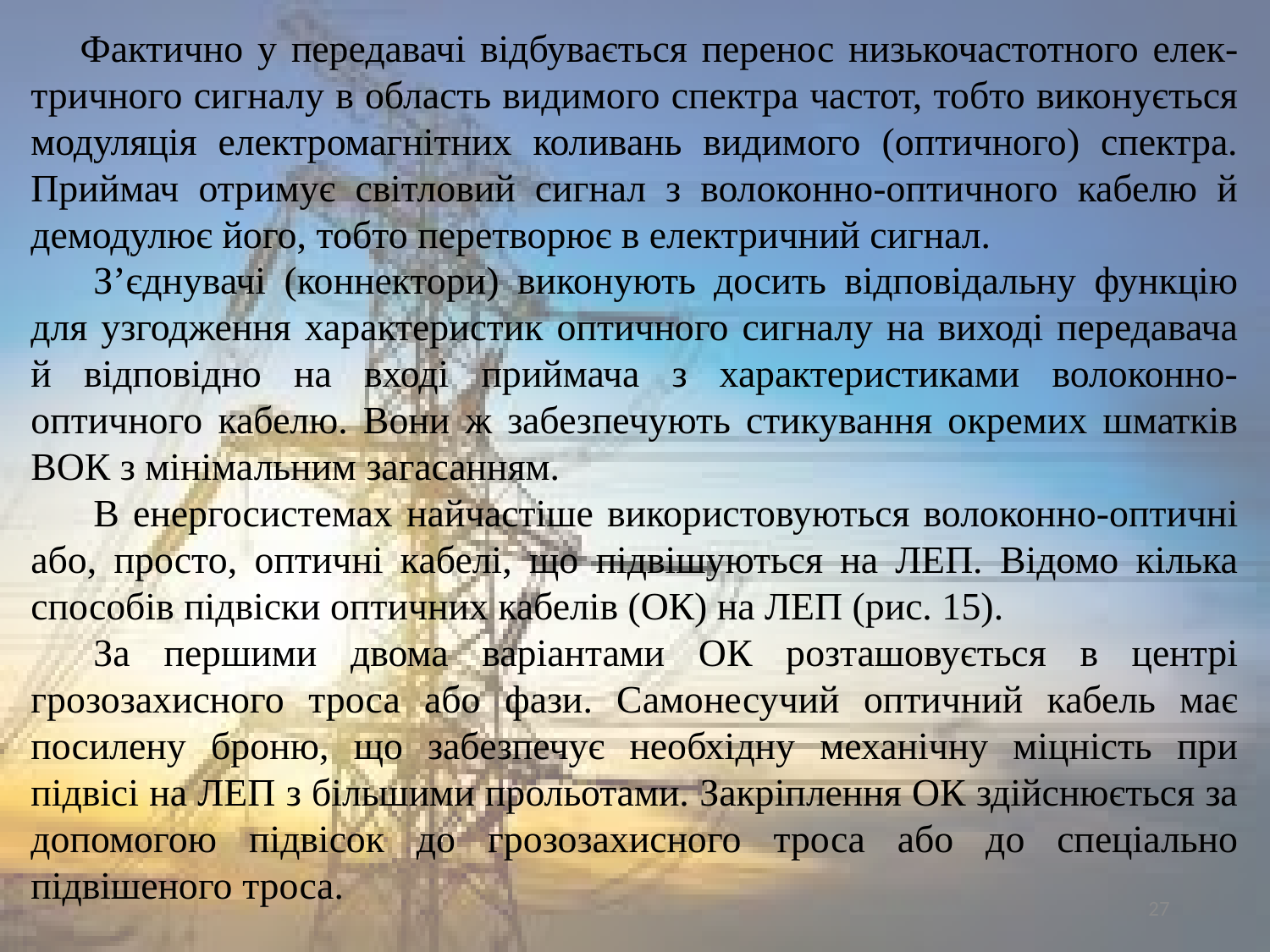

Фактично у передавачі відбувається перенос низькочастотного елек-тричного сигналу в область видимого спектра частот, тобто виконується модуляція електромагнітних коливань видимого (оптичного) спектра. Приймач отримує світловий сигнал з волоконно-оптичного кабелю й демодулює його, тобто перетворює в електричний сигнал.
З’єднувачі (коннектори) виконують досить відповідальну функцію для узгодження характеристик оптичного сигналу на виході передавача й відповідно на вході приймача з характеристиками волоконно-оптичного кабелю. Вони ж забезпечують стикування окремих шматків ВОК з мінімальним загасанням.
В енергосистемах найчастіше використовуються волоконно-оптичні або, просто, оптичні кабелі, що підвішуються на ЛЕП. Відомо кілька способів підвіски оптичних кабелів (ОК) на ЛЕП (рис. 15).
За першими двома варіантами ОК розташовується в центрі грозозахисного троса або фази. Самонесучий оптичний кабель має посилену броню, що забезпечує необхідну механічну міцність при підвісі на ЛЕП з більшими прольотами. Закріплення ОК здійснюється за допомогою підвісок до грозозахисного троса або до спеціально підвішеного троса.
27